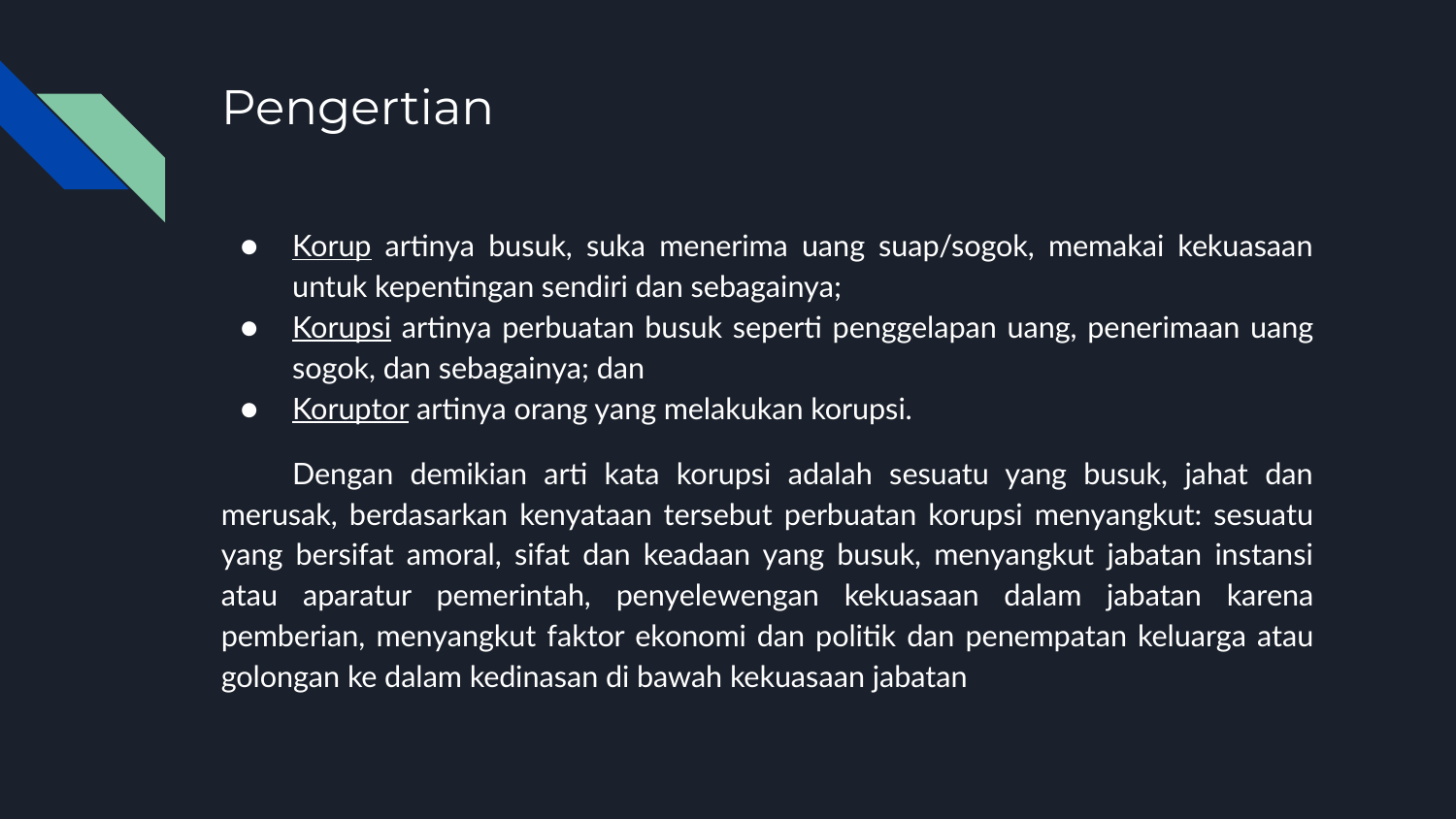

# Pengertian
Korup artinya busuk, suka menerima uang suap/sogok, memakai kekuasaan untuk kepentingan sendiri dan sebagainya;
Korupsi artinya perbuatan busuk seperti penggelapan uang, penerimaan uang sogok, dan sebagainya; dan
Koruptor artinya orang yang melakukan korupsi.
Dengan demikian arti kata korupsi adalah sesuatu yang busuk, jahat dan merusak, berdasarkan kenyataan tersebut perbuatan korupsi menyangkut: sesuatu yang bersifat amoral, sifat dan keadaan yang busuk, menyangkut jabatan instansi atau aparatur pemerintah, penyelewengan kekuasaan dalam jabatan karena pemberian, menyangkut faktor ekonomi dan politik dan penempatan keluarga atau golongan ke dalam kedinasan di bawah kekuasaan jabatan